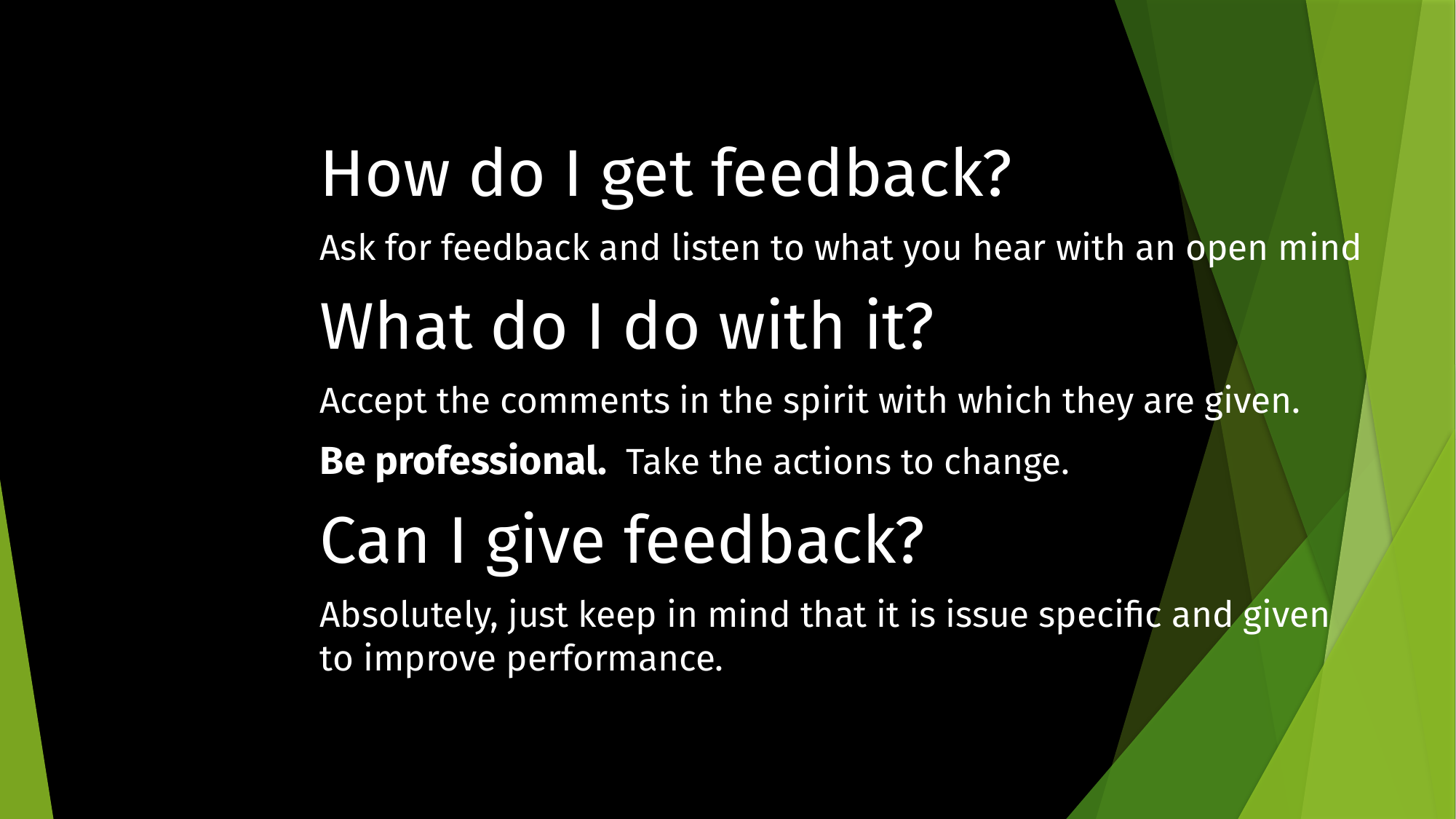

How do I get feedback?
Ask for feedback and listen to what you hear with an open mind
What do I do with it?
Accept the comments in the spirit with which they are given.
Be professional.  Take the actions to change.
Can I give feedback?
Absolutely, just keep in mind that it is issue specific and given to improve performance.